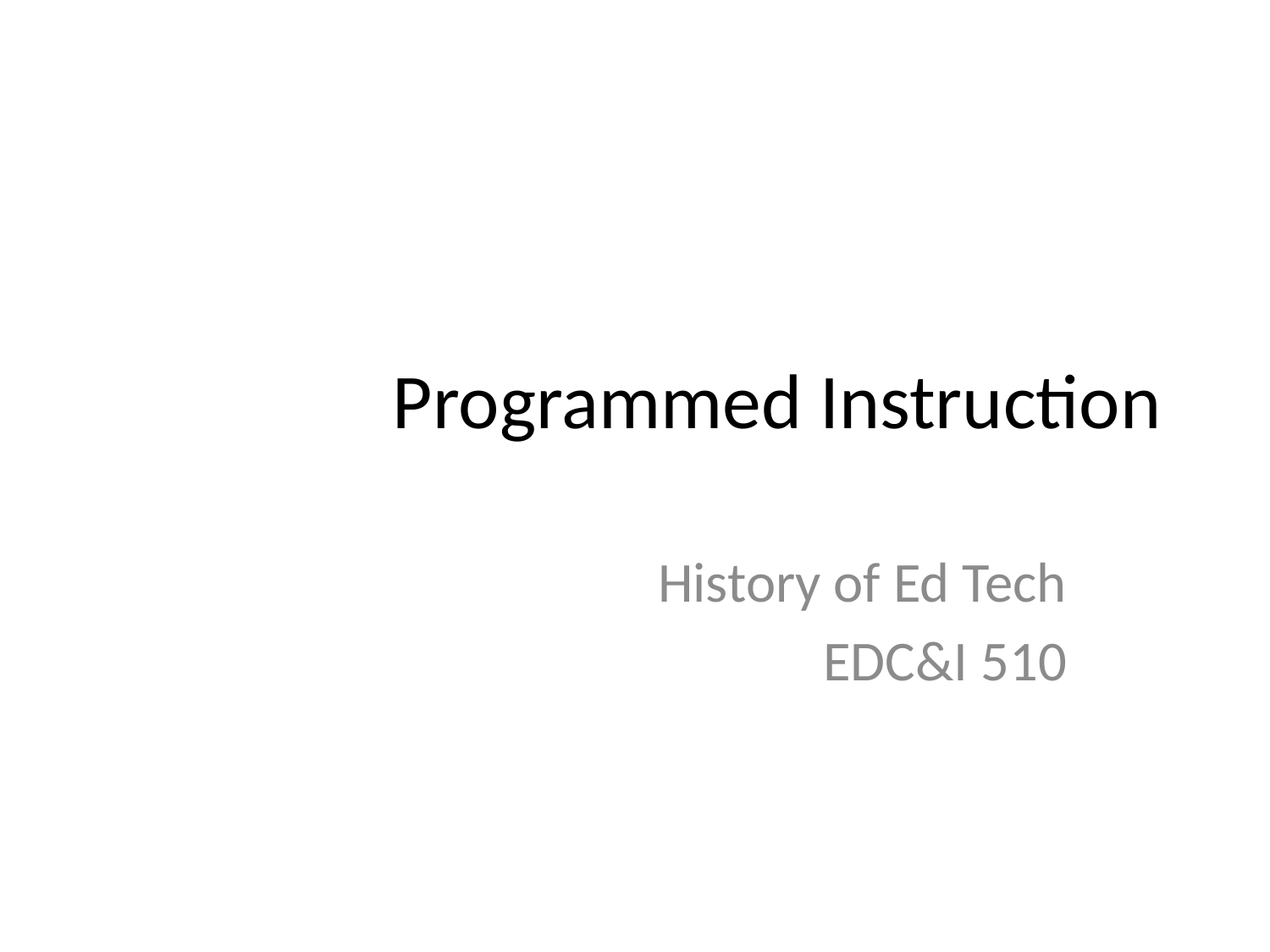

# Programmed Instruction
History of Ed Tech
EDC&I 510